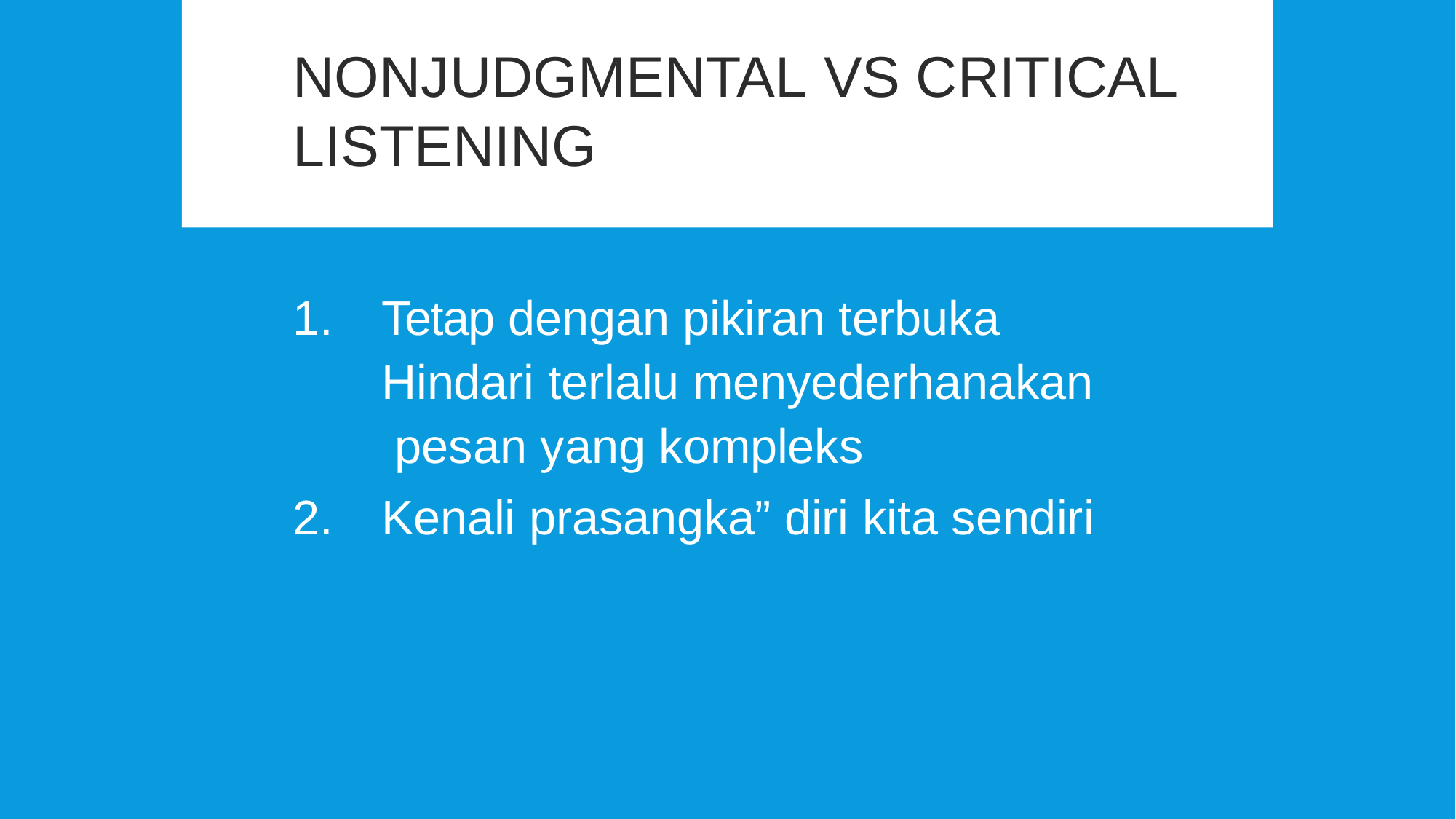

# Nonjudgmental VS Critical Listening
Tetap dengan pikiran terbuka  Hindari terlalu menyederhanakan  pesan yang kompleks
Kenali prasangka” diri kita sendiri